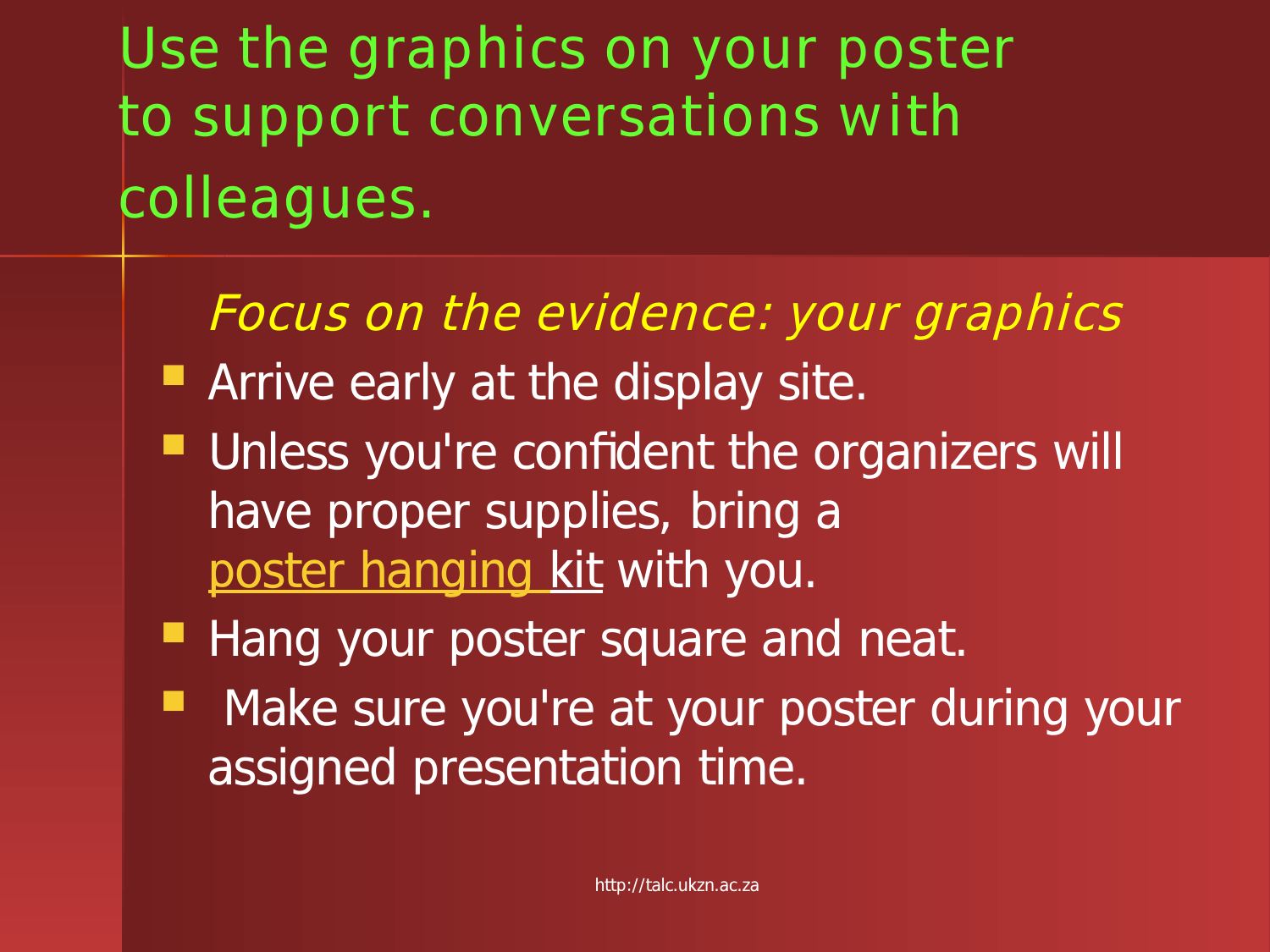

# Use the graphics on your poster to support conversations with colleagues.
Focus on the evidence: your graphics
Arrive early at the display site.
Unless you're confident the organizers will have proper supplies, bring a poster hanging kit with you.
Hang your poster square and neat.
 Make sure you're at your poster during your assigned presentation time.
http://talc.ukzn.ac.za